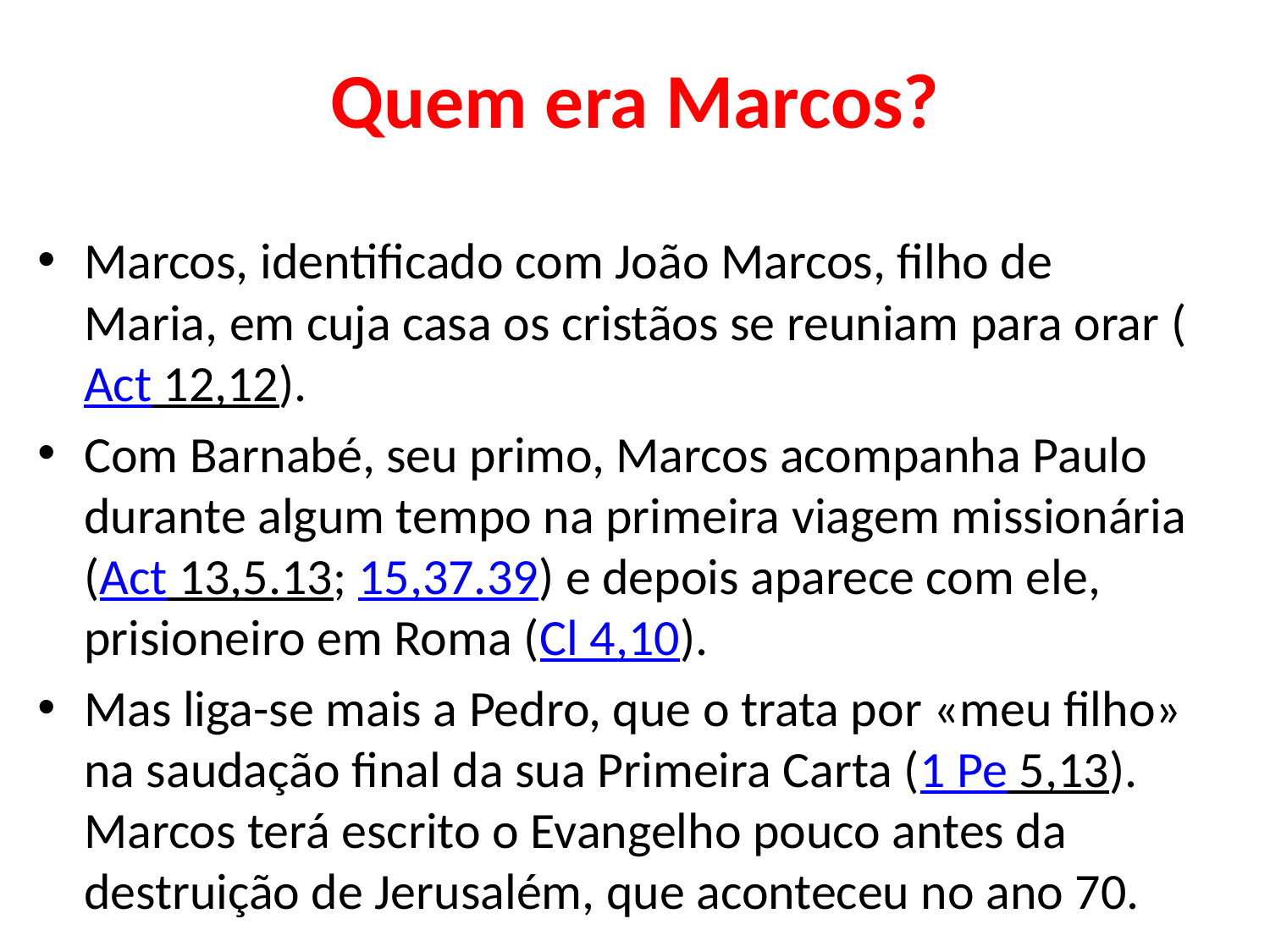

# Quem era Marcos?
Marcos, identificado com João Marcos, filho de Maria, em cuja casa os cristãos se reuniam para orar (Act 12,12).
Com Barnabé, seu primo, Marcos acompanha Paulo durante algum tempo na primeira viagem missionária (Act 13,5.13; 15,37.39) e depois aparece com ele, prisioneiro em Roma (Cl 4,10).
Mas liga-se mais a Pedro, que o trata por «meu filho» na saudação final da sua Primeira Carta (1 Pe 5,13). Marcos terá escrito o Evangelho pouco antes da destruição de Jerusalém, que aconteceu no ano 70.